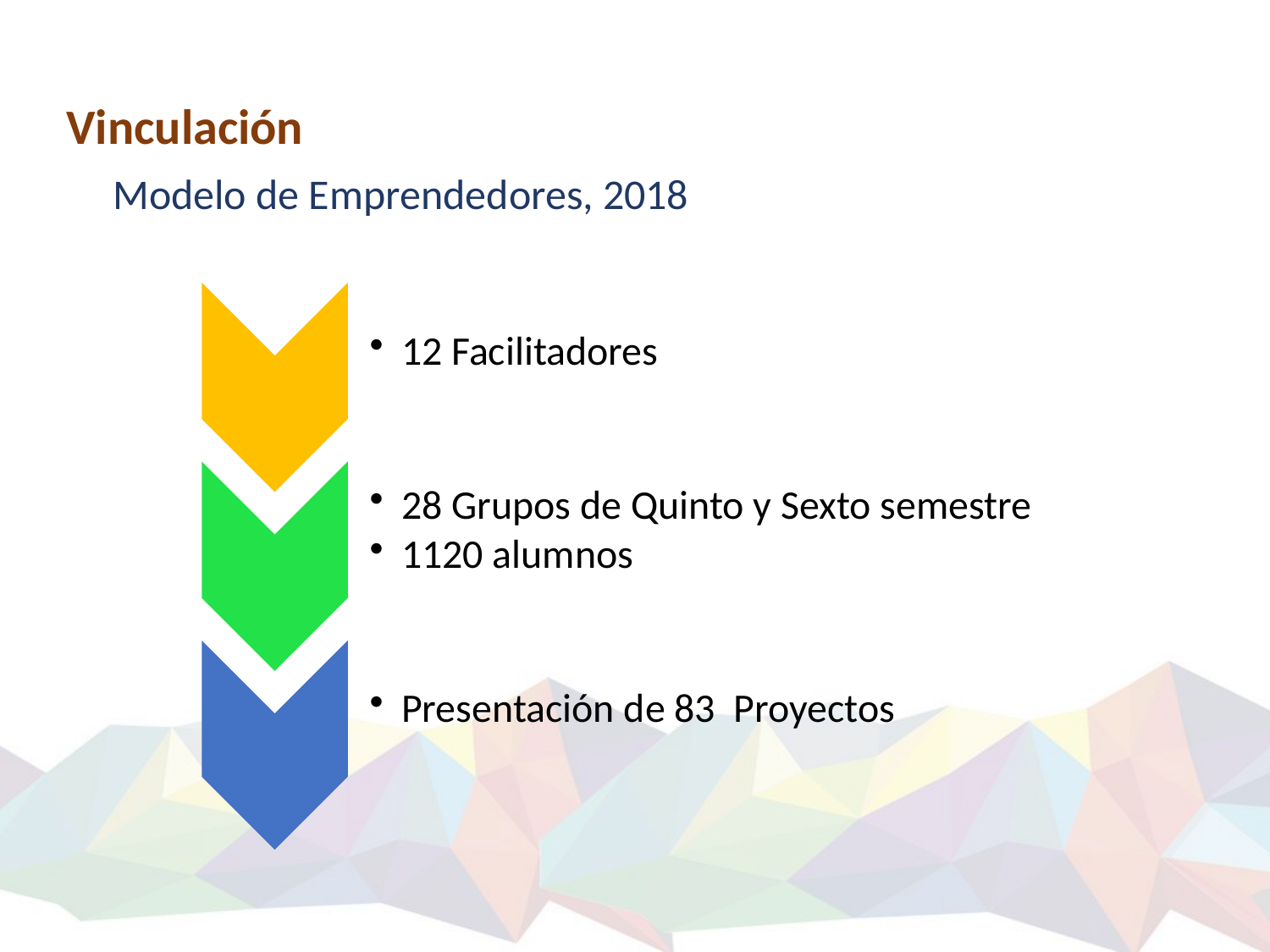

Vinculación
Modelo de Emprendedores, 2018

12 Facilitadores

28 Grupos de Quinto y Sexto semestre
1120 alumnos

Presentación de 83  Proyectos